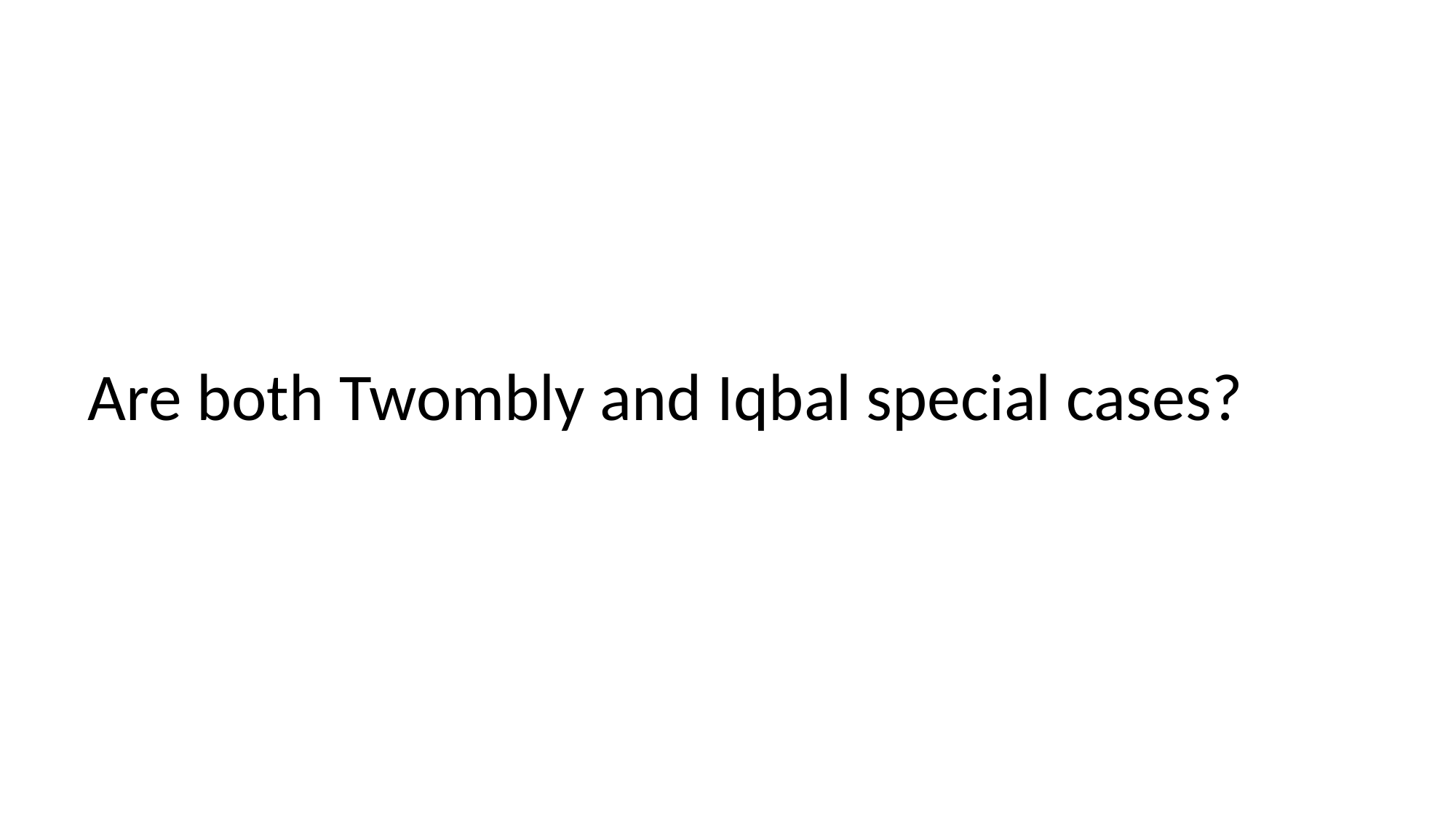

# Are both Twombly and Iqbal special cases?